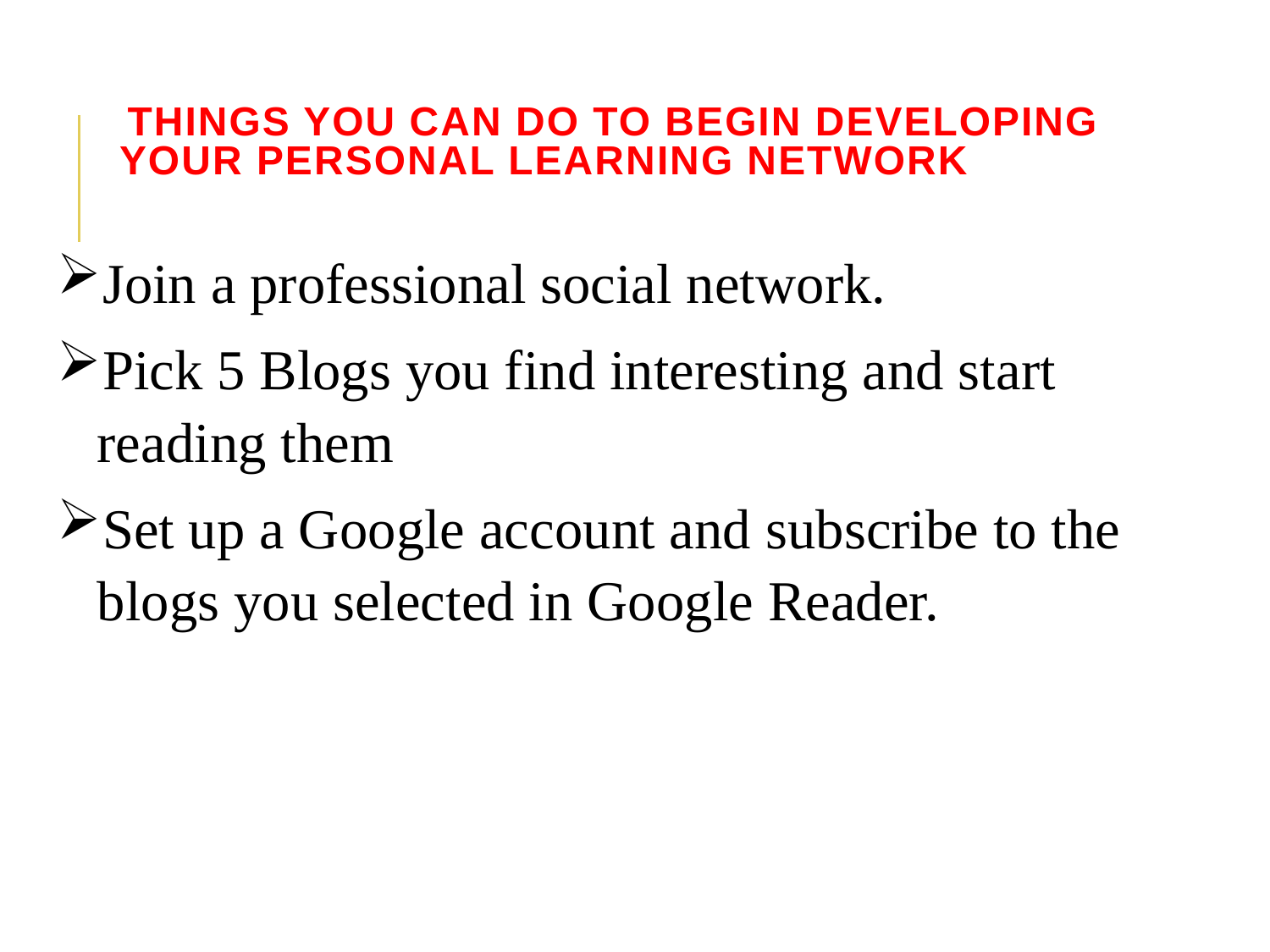

# Things You Can Do to Begin Developing Your Personal Learning Network
Join a professional social network.
Pick 5 Blogs you find interesting and start reading them
Set up a Google account and subscribe to the blogs you selected in Google Reader.